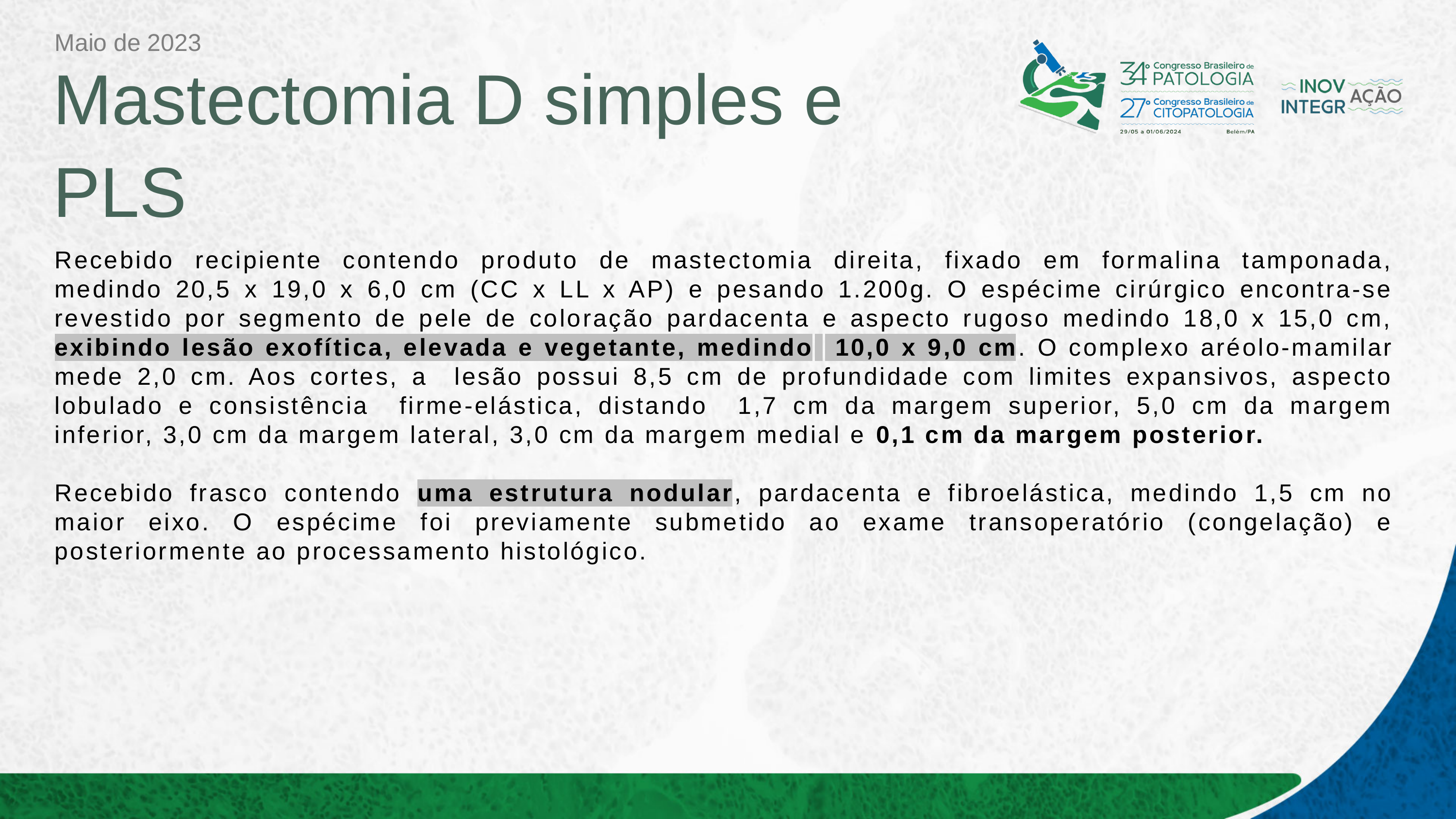

Maio de 2023
# Mastectomia D simples e PLS
Recebido recipiente contendo produto de mastectomia direita, fixado em formalina tamponada, medindo 20,5 x 19,0 x 6,0 cm (CC x LL x AP) e pesando 1.200g. O espécime cirúrgico encontra-se revestido por segmento de pele de coloração pardacenta e aspecto rugoso medindo 18,0 x 15,0 cm, exibindo lesão exofítica, elevada e vegetante, medindo  10,0 x 9,0 cm. O complexo aréolo-mamilar mede 2,0 cm. Aos cortes, a  lesão possui 8,5 cm de profundidade com limites expansivos, aspecto lobulado e consistência  firme-elástica, distando  1,7 cm da margem superior, 5,0 cm da margem inferior, 3,0 cm da margem lateral, 3,0 cm da margem medial e 0,1 cm da margem posterior.

Recebido frasco contendo uma estrutura nodular, pardacenta e fibroelástica, medindo 1,5 cm no maior eixo. O espécime foi previamente submetido ao exame transoperatório (congelação) e posteriormente ao processamento histológico.